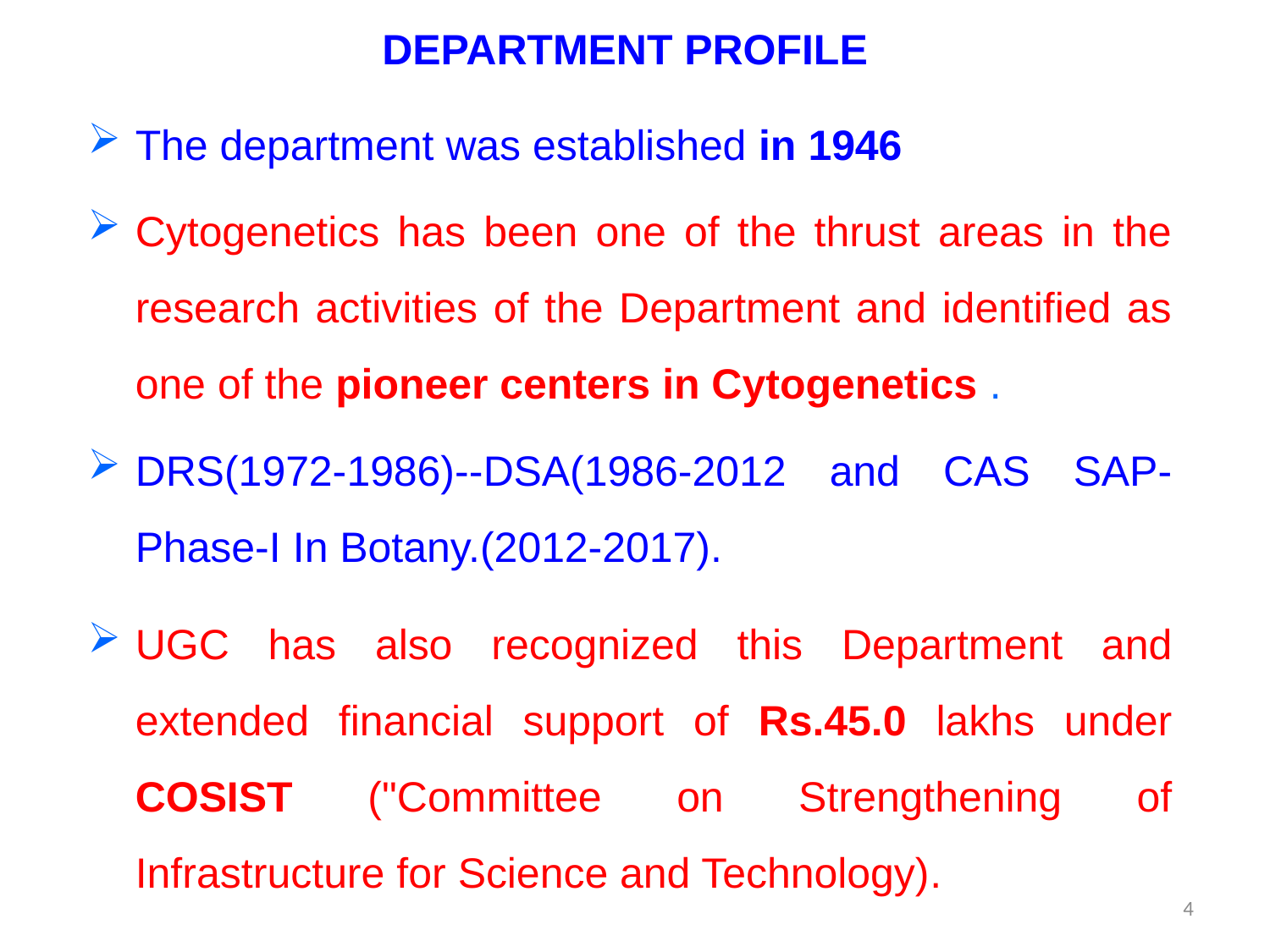

DEPARTMENT PROFILE
The department was established in 1946
Cytogenetics has been one of the thrust areas in the research activities of the Department and identified as one of the pioneer centers in Cytogenetics .
DRS(1972-1986)--DSA(1986-2012 and CAS SAP- Phase-I In Botany.(2012-2017).
UGC has also recognized this Department and extended financial support of Rs.45.0 lakhs under COSIST ("Committee on Strengthening of Infrastructure for Science and Technology).
4